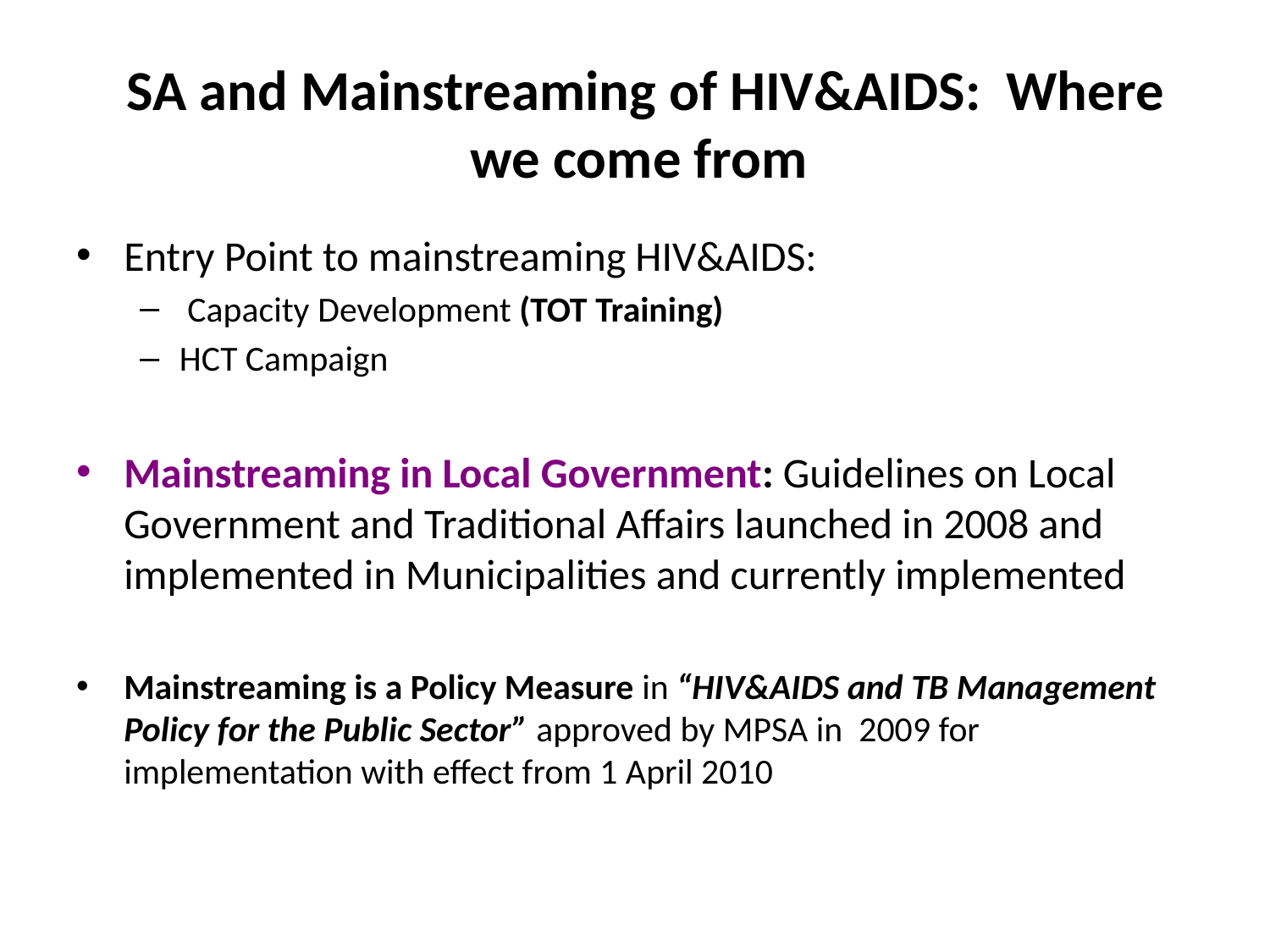

# SA and Mainstreaming of HIV&AIDS:  Where we come from
Entry Point to mainstreaming HIV&AIDS:
 Capacity Development (TOT Training)
HCT Campaign

Mainstreaming in Local Government: Guidelines on Local Government and Traditional Affairs launched in 2008 and implemented in Municipalities and currently implemented

Mainstreaming is a Policy Measure in “HIV&AIDS and TB Management Policy for the Public Sector” approved by MPSA in  2009 for implementation with effect from 1 April 2010